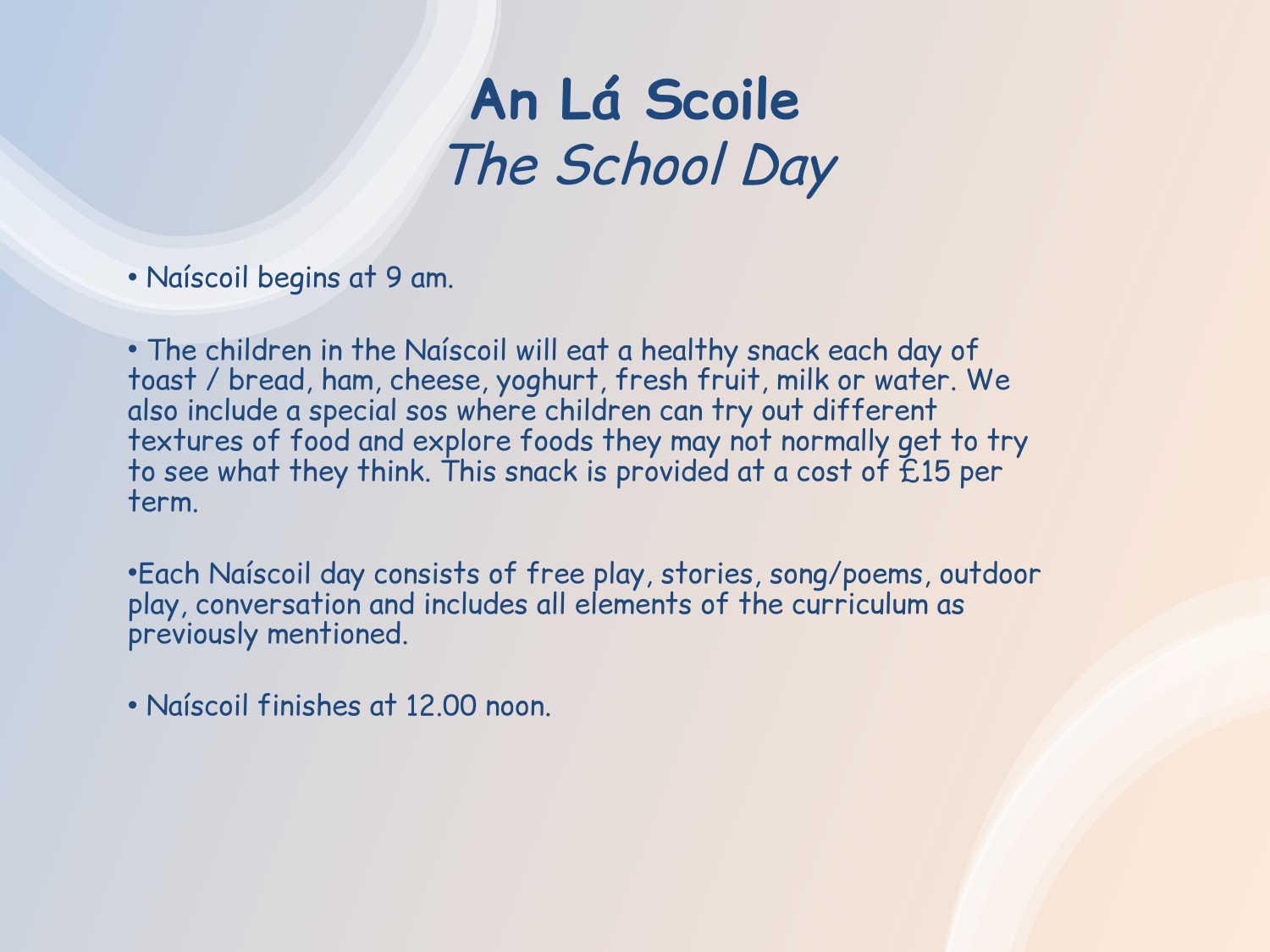

# An Lá Scoile The School Day

 Naíscoil begins at 9 am.

 The children in the Naíscoil will eat a healthy snack each day of toast / bread, ham, cheese, yoghurt, fresh fruit, milk or water. We also include a special sos where children can try out different textures of food and explore foods they may not normally get to try to see what they think. This snack is provided at a cost of £15 per term.

Each Naíscoil day consists of free play, stories, song/poems, outdoor play, conversation and includes all elements of the curriculum as previously mentioned.

 Naíscoil finishes at 12.00 noon.